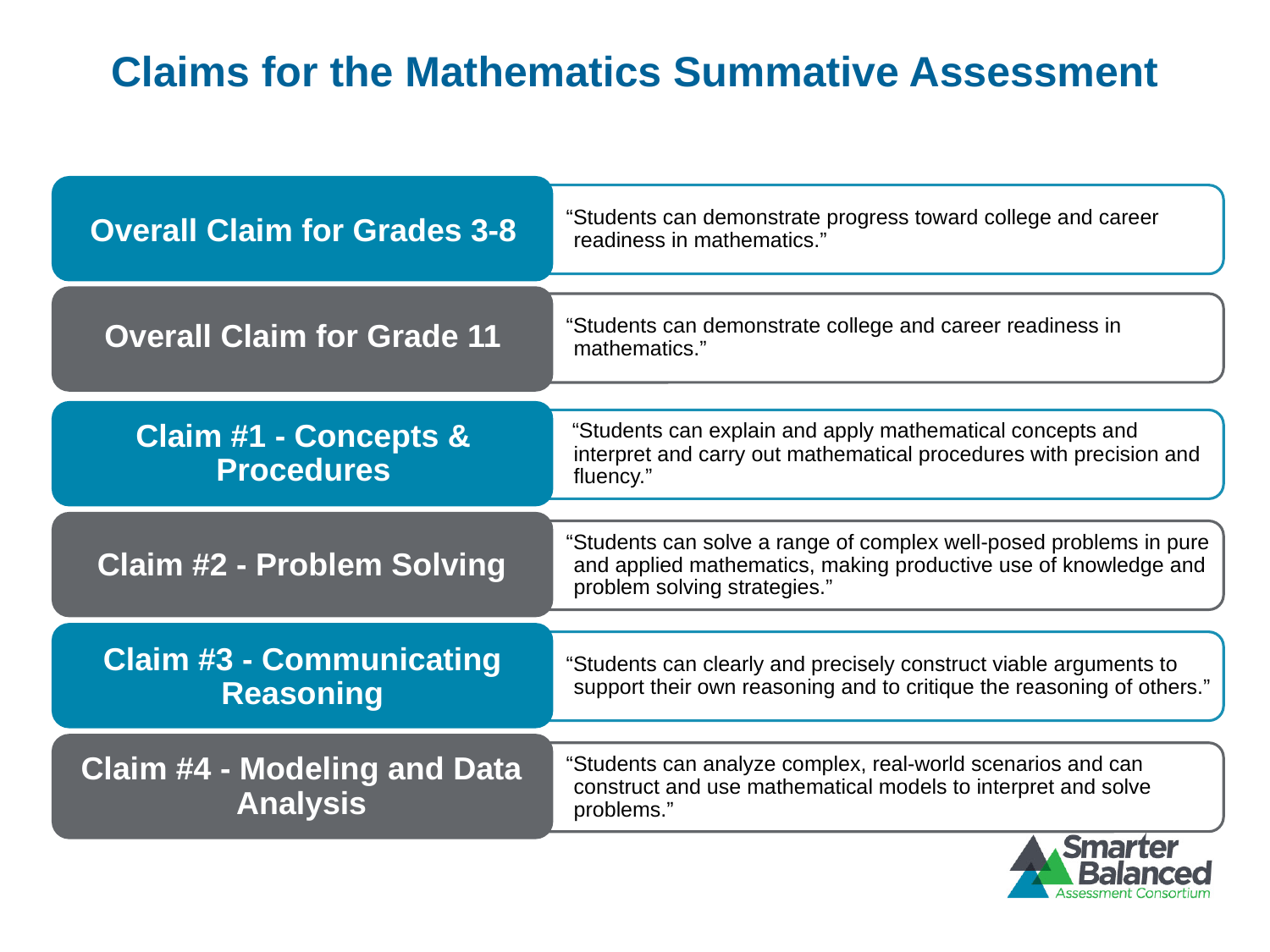

Claims for the Mathematics Summative Assessment

Overall Claim for Grades 3-8

“Students can demonstrate progress toward college and career readiness in mathematics.”

Overall Claim for Grade 11

“Students can demonstrate college and career readiness in mathematics.”

Claim #1 - Concepts & Procedures

 “Students can explain and apply mathematical concepts and interpret and carry out mathematical procedures with precision and fluency.”

Claim #2 - Problem Solving

“Students can solve a range of complex well-posed problems in pure and applied mathematics, making productive use of knowledge and problem solving strategies.”

Claim #3 - Communicating Reasoning

“Students can clearly and precisely construct viable arguments to support their own reasoning and to critique the reasoning of others.”

Claim #4 - Modeling and Data Analysis

“Students can analyze complex, real-world scenarios and can construct and use mathematical models to interpret and solve problems.”